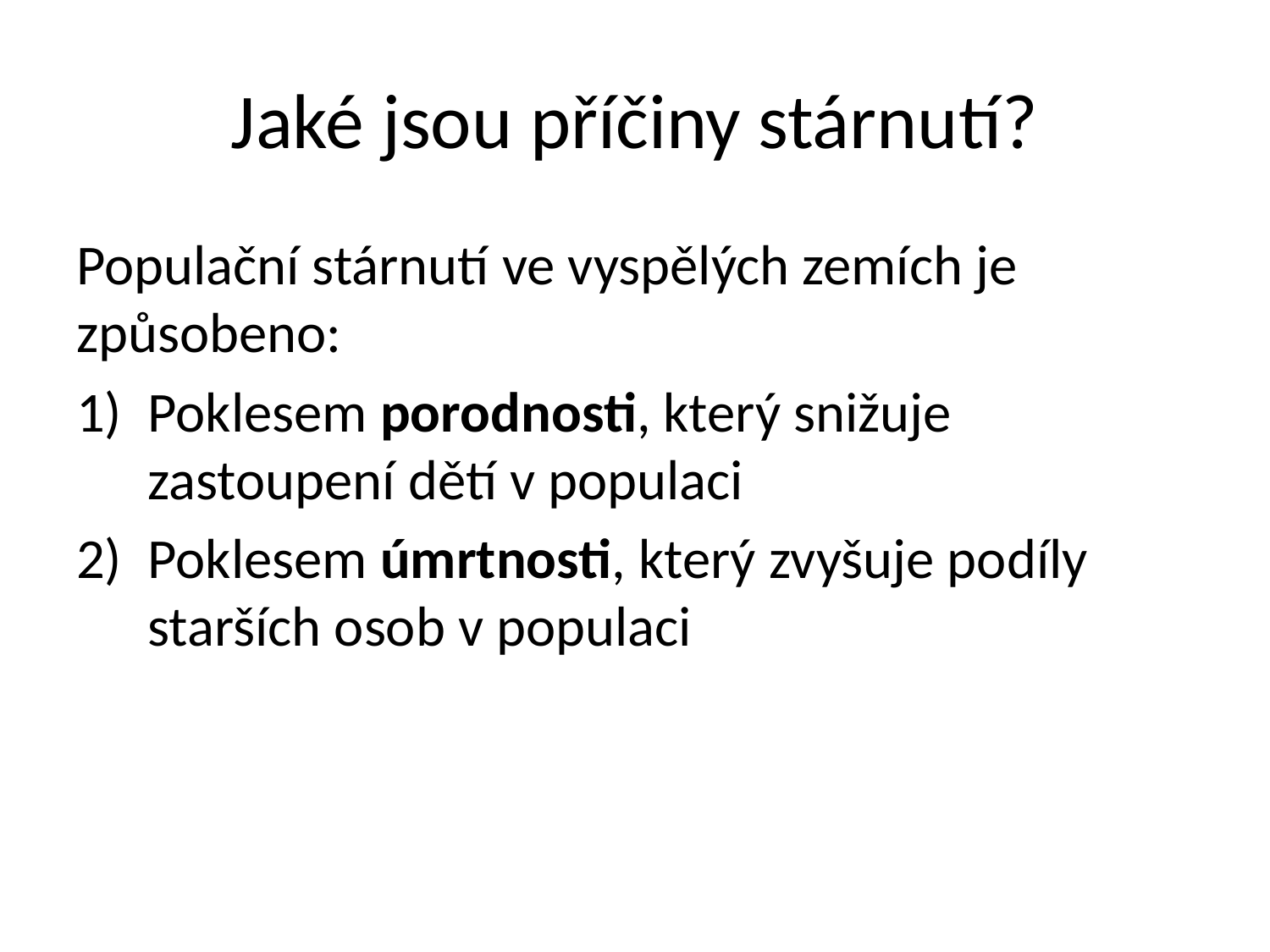

# Jaké jsou příčiny stárnutí?
Populační stárnutí ve vyspělých zemích je způsobeno:
Poklesem porodnosti, který snižuje zastoupení dětí v populaci
Poklesem úmrtnosti, který zvyšuje podíly starších osob v populaci